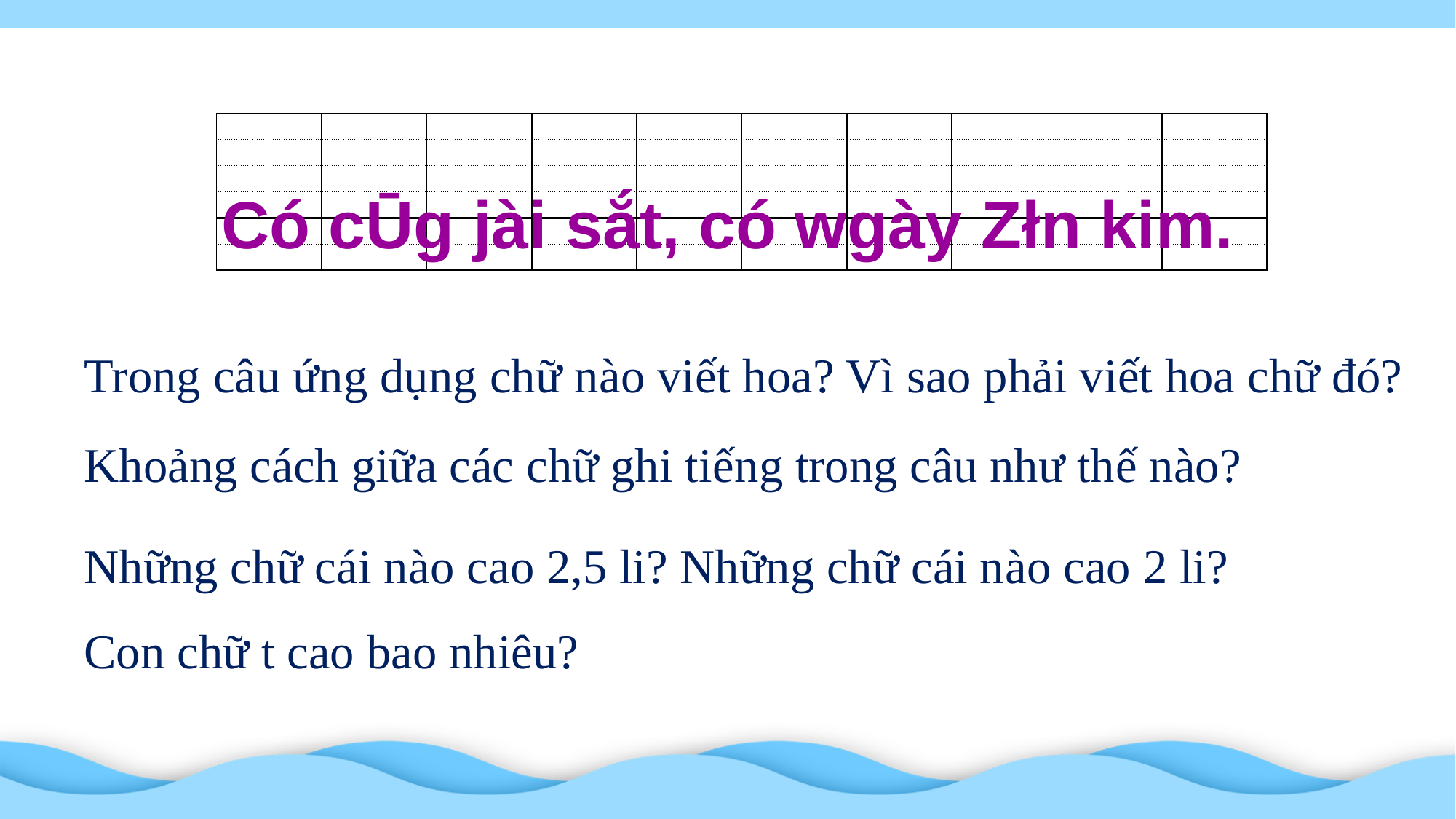

Có cŪg jài sắt, có wgày Ζłn kim.
|  |  |  |  |  |  |  |  |  |  |
| --- | --- | --- | --- | --- | --- | --- | --- | --- | --- |
|  |  |  |  |  |  |  |  |  |  |
|  |  |  |  |  |  |  |  |  |  |
|  |  |  |  |  |  |  |  |  |  |
|  |  |  |  |  |  |  |  |  |  |
|  |  |  |  |  |  |  |  |  |  |
Trong câu ứng dụng chữ nào viết hoa? Vì sao phải viết hoa chữ đó?
Khoảng cách giữa các chữ ghi tiếng trong câu như thế nào?
Những chữ cái nào cao 2,5 li? Những chữ cái nào cao 2 li?
Con chữ t cao bao nhiêu?